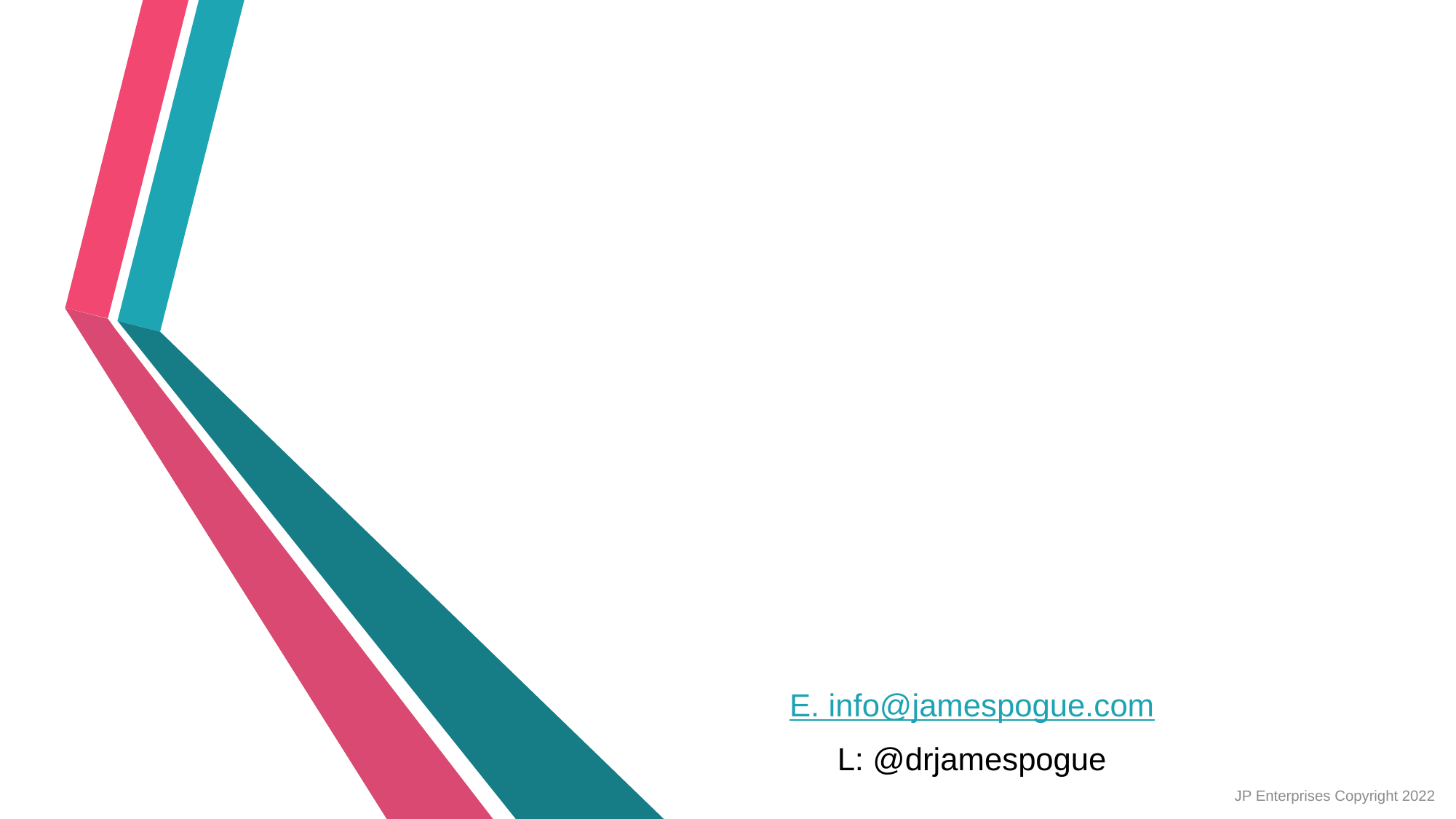

E. info@jamespogue.com
L: @drjamespogue

JP Enterprises Copyright 2022